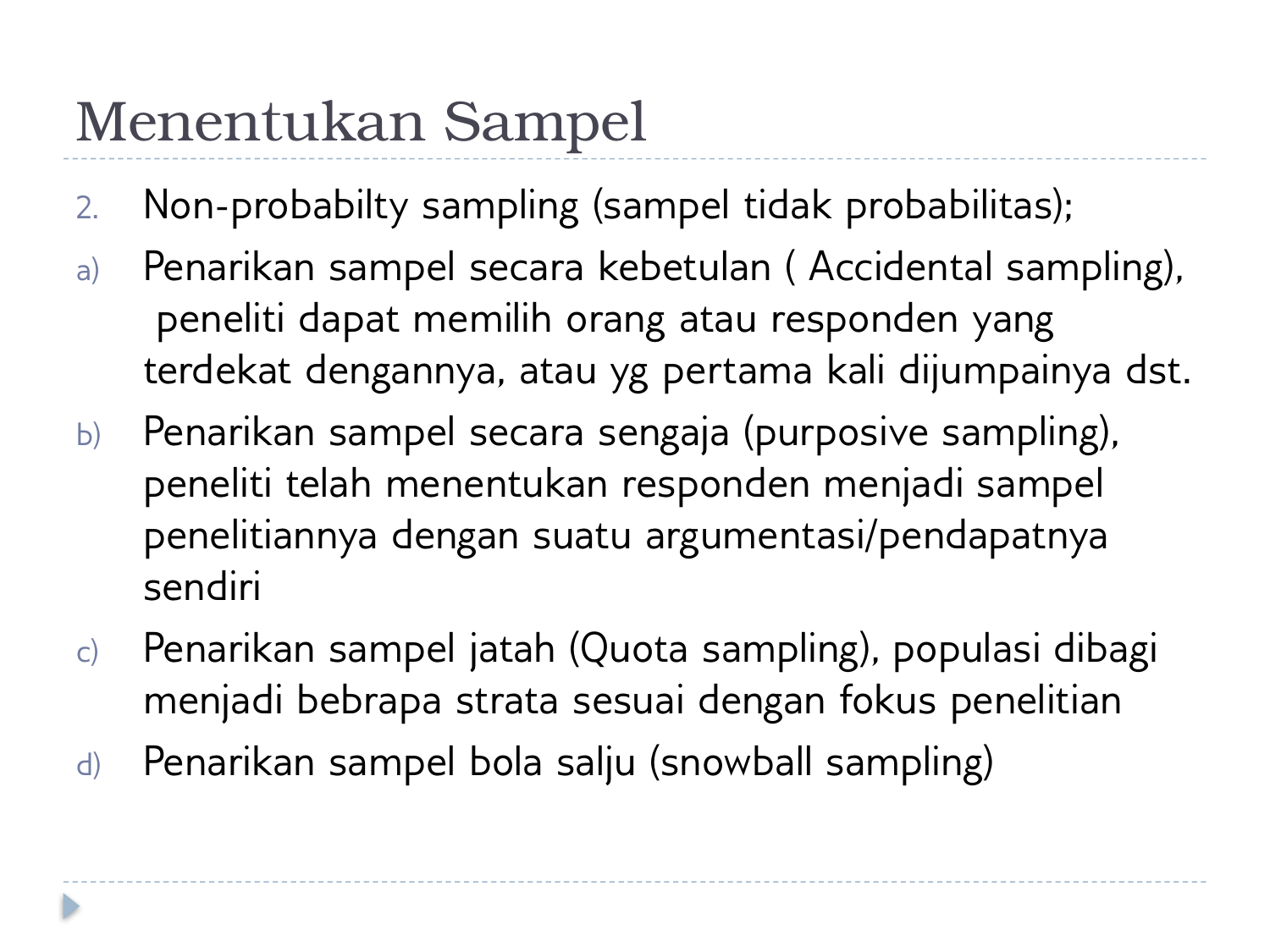

# Menentukan Sampel
Non-probabilty sampling (sampel tidak probabilitas);
Penarikan sampel secara kebetulan ( Accidental sampling),  peneliti dapat memilih orang atau responden yang terdekat dengannya, atau yg pertama kali dijumpainya dst.
Penarikan sampel secara sengaja (purposive sampling), peneliti telah menentukan responden menjadi sampel penelitiannya dengan suatu argumentasi/pendapatnya sendiri
Penarikan sampel jatah (Quota sampling), populasi dibagi menjadi bebrapa strata sesuai dengan fokus penelitian
Penarikan sampel bola salju (snowball sampling)